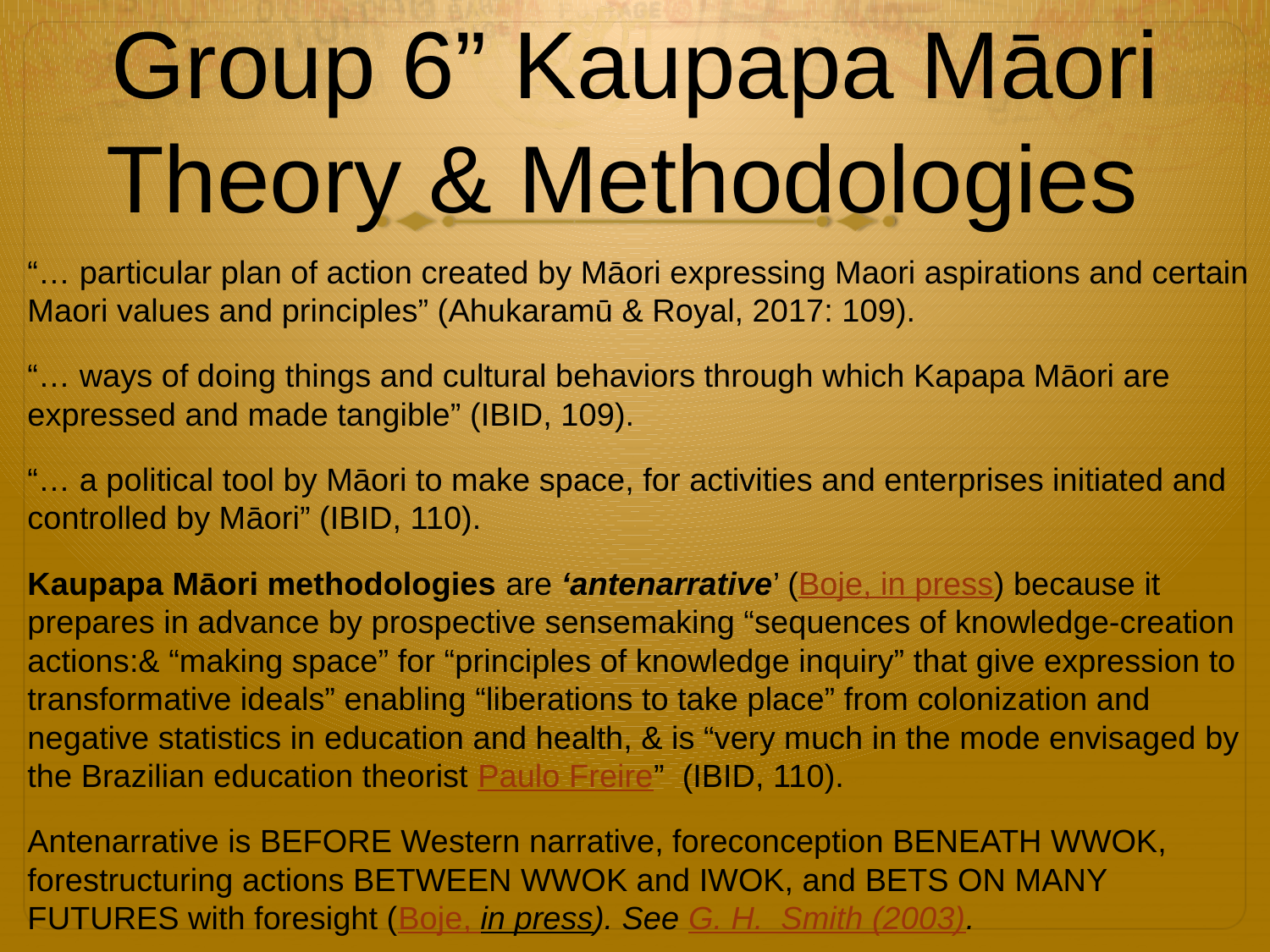

# Group 6” Kaupapa Māori Theory & Methodologies
“… particular plan of action created by Māori expressing Maori aspirations and certain Maori values and principles” (Ahukaramū & Royal, 2017: 109).
“… ways of doing things and cultural behaviors through which Kapapa Māori are expressed and made tangible” (IBID, 109).
“… a political tool by Māori to make space, for activities and enterprises initiated and controlled by Māori” (IBID, 110).
Kaupapa Māori methodologies are ‘antenarrative’ (Boje, in press) because it prepares in advance by prospective sensemaking “sequences of knowledge-creation actions:& “making space” for “principles of knowledge inquiry” that give expression to transformative ideals” enabling “liberations to take place” from colonization and negative statistics in education and health, & is “very much in the mode envisaged by the Brazilian education theorist Paulo Freire”  (IBID, 110).
Antenarrative is BEFORE Western narrative, foreconception BENEATH WWOK, forestructuring actions BETWEEN WWOK and IWOK, and BETS ON MANY FUTURES with foresight (Boje, in press). See G. H.  Smith (2003).